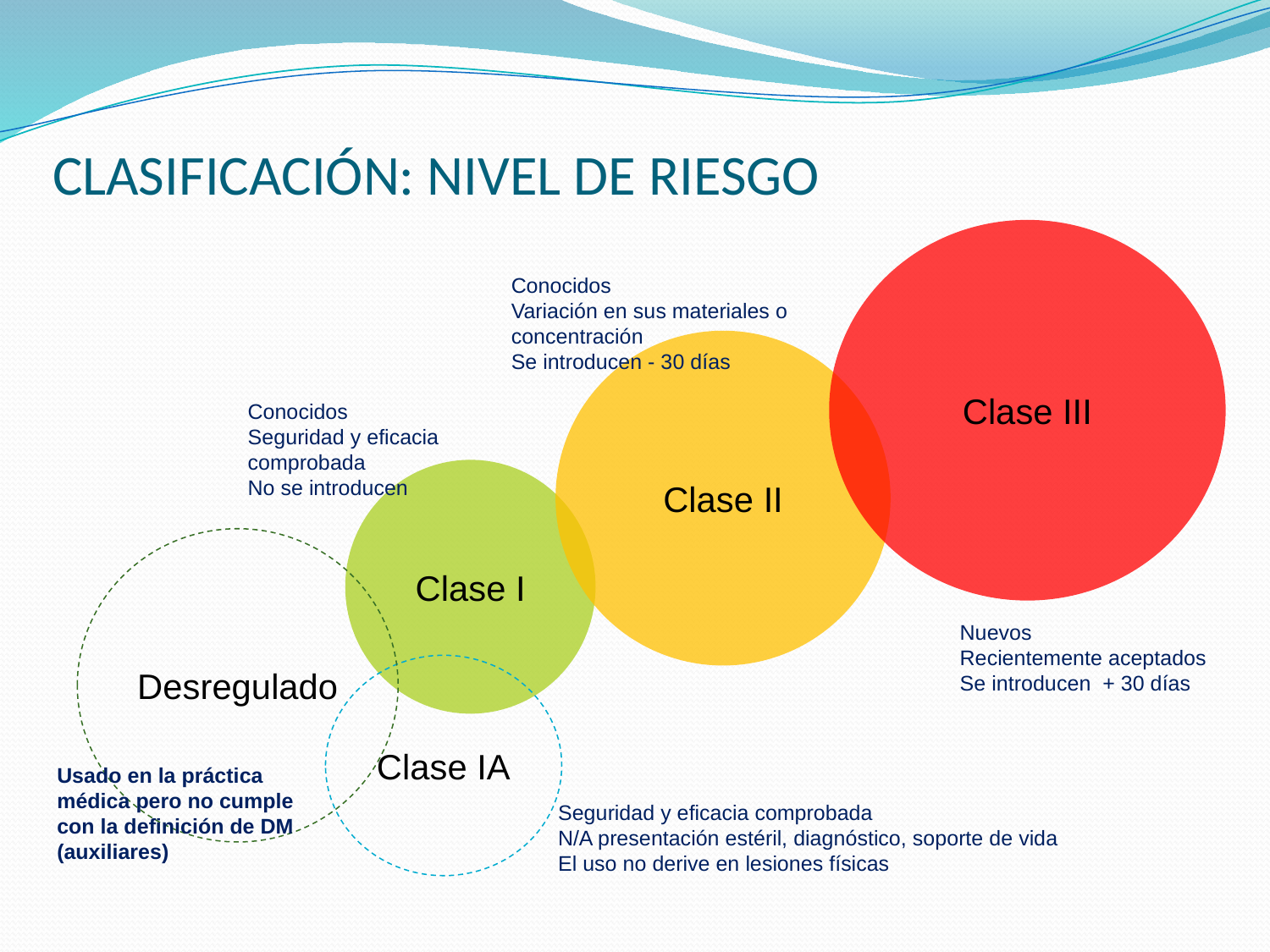

# CLASIFICACIÓN: NIVEL DE RIESGO
Clase III
Conocidos
Variación en sus materiales o concentración
Se introducen - 30 días

Clase II
Conocidos
Seguridad y eficacia comprobada
No se introducen
Clase I
Desregulado
Nuevos
Recientemente aceptados
Se introducen  + 30 días

Clase IA
Usado en la práctica médica pero no cumple con la definición de DM (auxiliares)

Seguridad y eficacia comprobada
N/A presentación estéril, diagnóstico, soporte de vida
El uso no derive en lesiones físicas